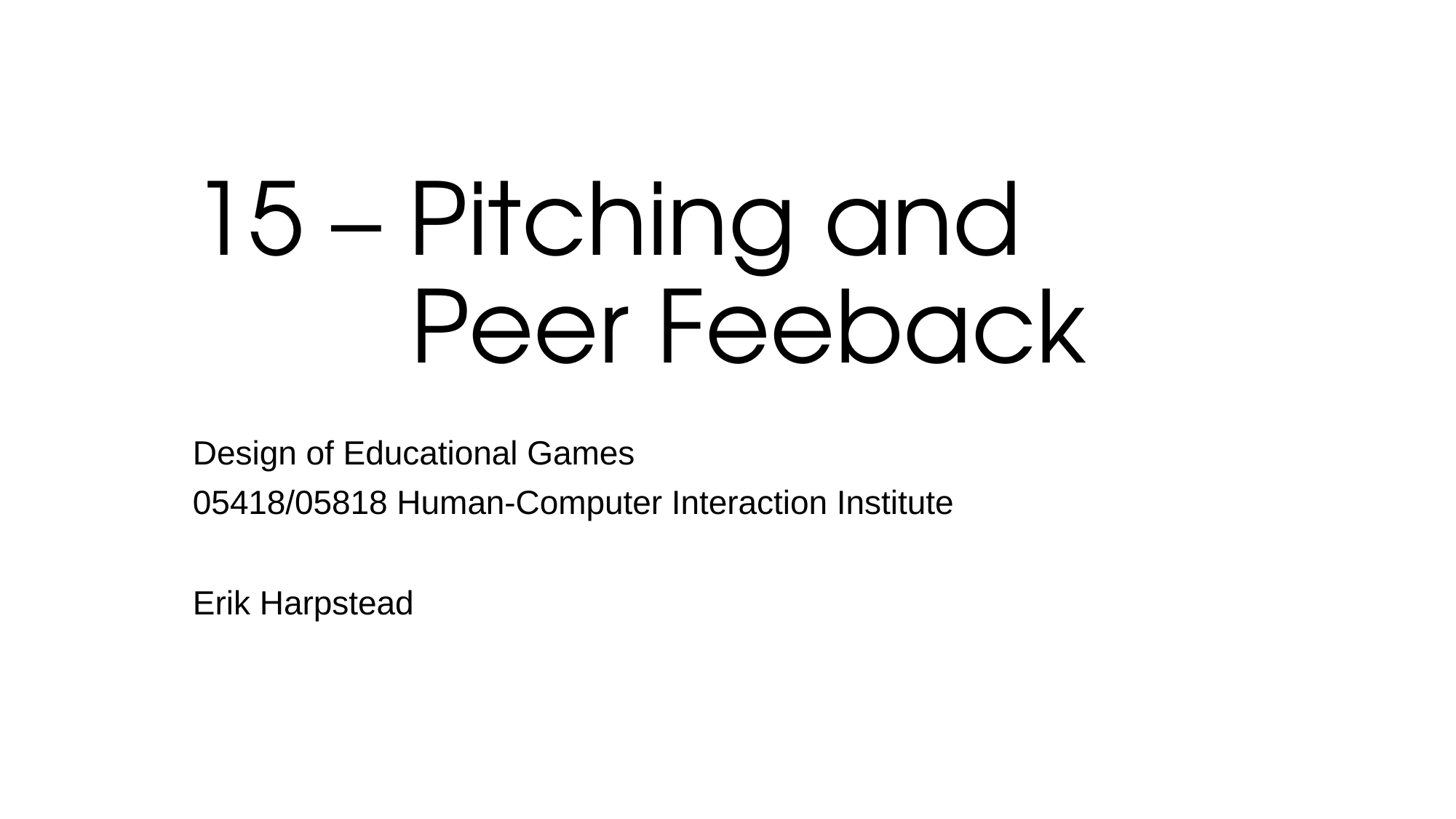

# 15 – Pitching and Peer Feeback
Design of Educational Games
05418/05818 Human-Computer Interaction Institute

Erik Harpstead